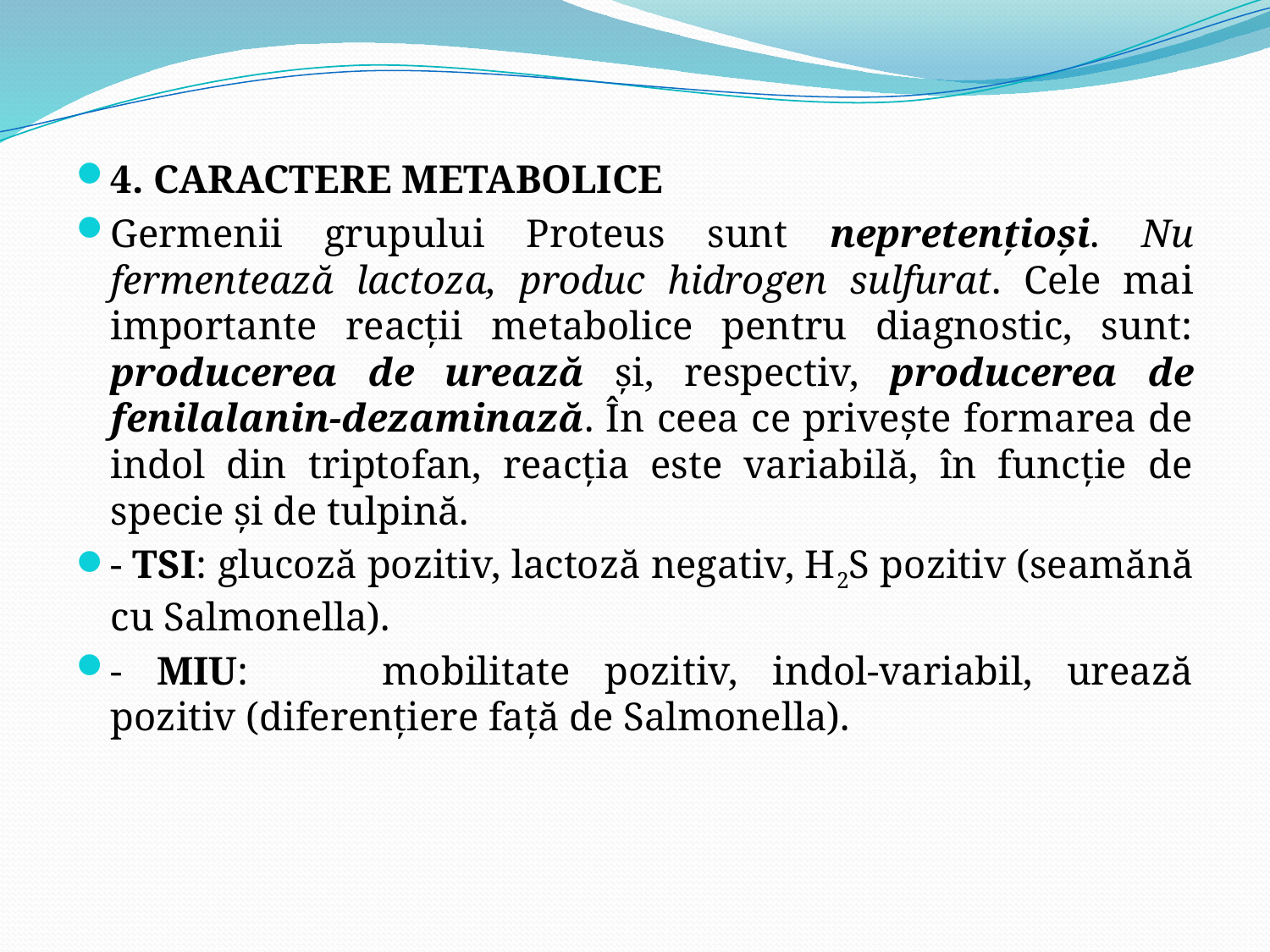

4. CARACTERE METABOLICE
Germenii grupului Proteus sunt nepretenţioşi. Nu fermentează lactoza, produc hidrogen sulfurat. Cele mai importante reacţii metabolice pentru diagnostic, sunt: producerea de urează şi, respectiv, producerea de fenilalanin-dezaminază. În ceea ce priveşte formarea de indol din triptofan, reacţia este variabilă, în funcţie de specie şi de tulpină.
- TSI:	glucoză pozitiv, lactoză negativ, H2S pozitiv (seamănă cu Salmonella).
- MIU:	 mobilitate pozitiv, indol-variabil, urează pozitiv (diferenţiere faţă de Salmonella).